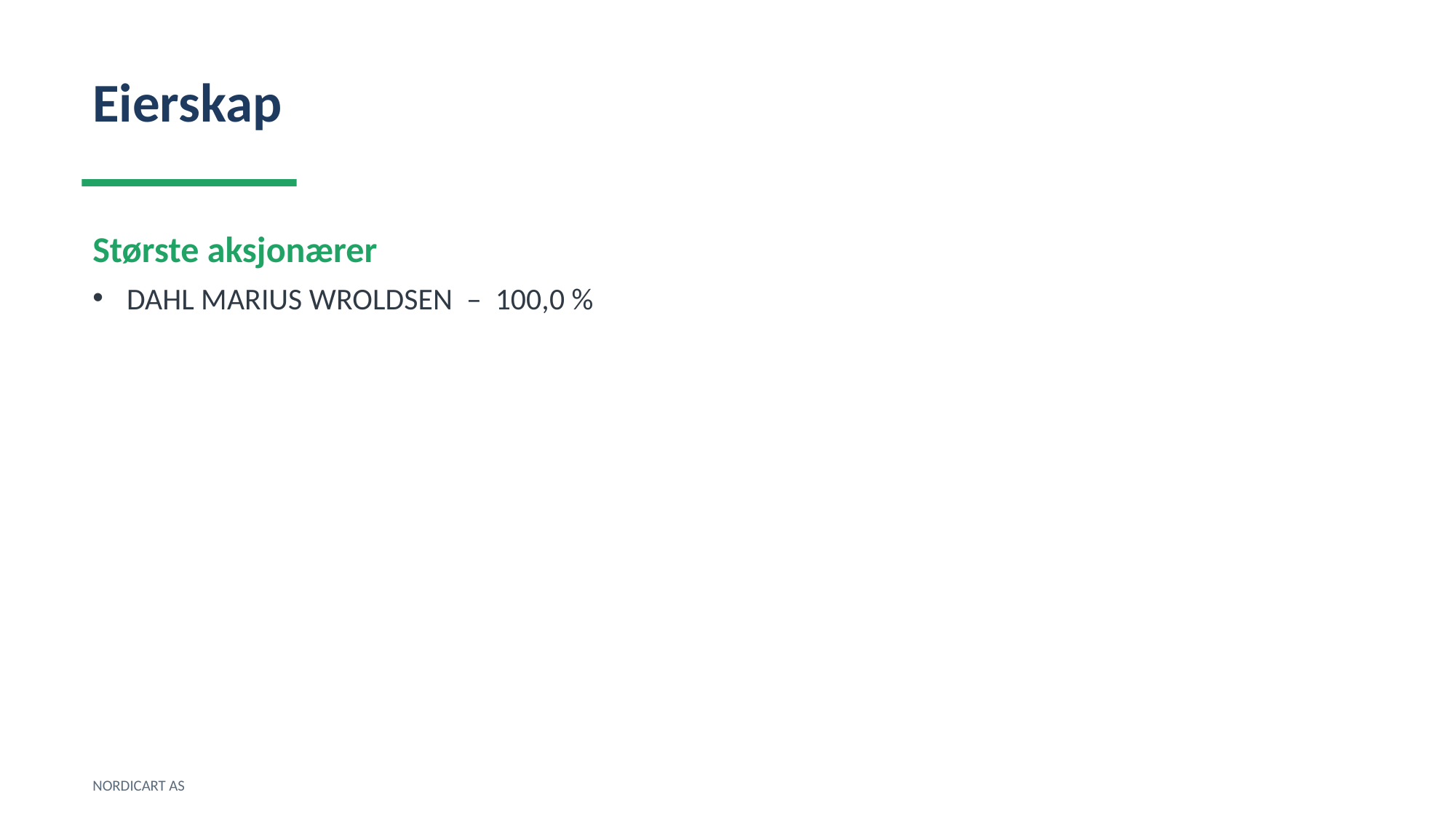

Eierskap

Største aksjonærer
DAHL MARIUS WROLDSEN  –  100,0 %
NORDICART AS